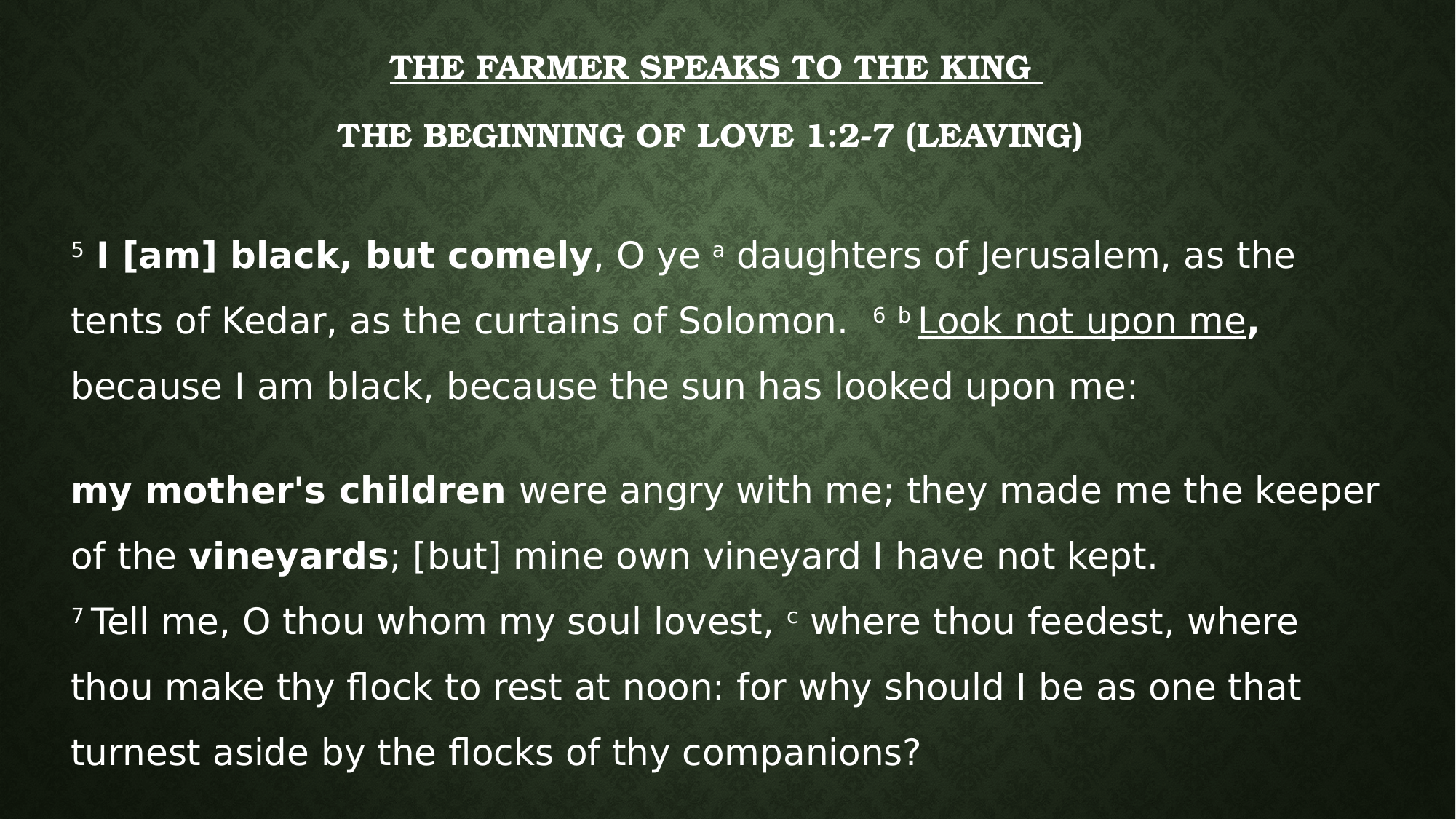

The farmer speaks to the king
the beginning of love 1:2-7 (Leaving)
5 I [am] black, but comely, O ye a daughters of Jerusalem, as the tents of Kedar, as the curtains of Solomon.  6 b Look not upon me, because I am black, because the sun has looked upon me:

my mother's children were angry with me; they made me the keeper of the vineyards; [but] mine own vineyard I have not kept.
7 Tell me, O thou whom my soul lovest, c where thou feedest, where thou make thy flock to rest at noon: for why should I be as one that turnest aside by the flocks of thy companions?